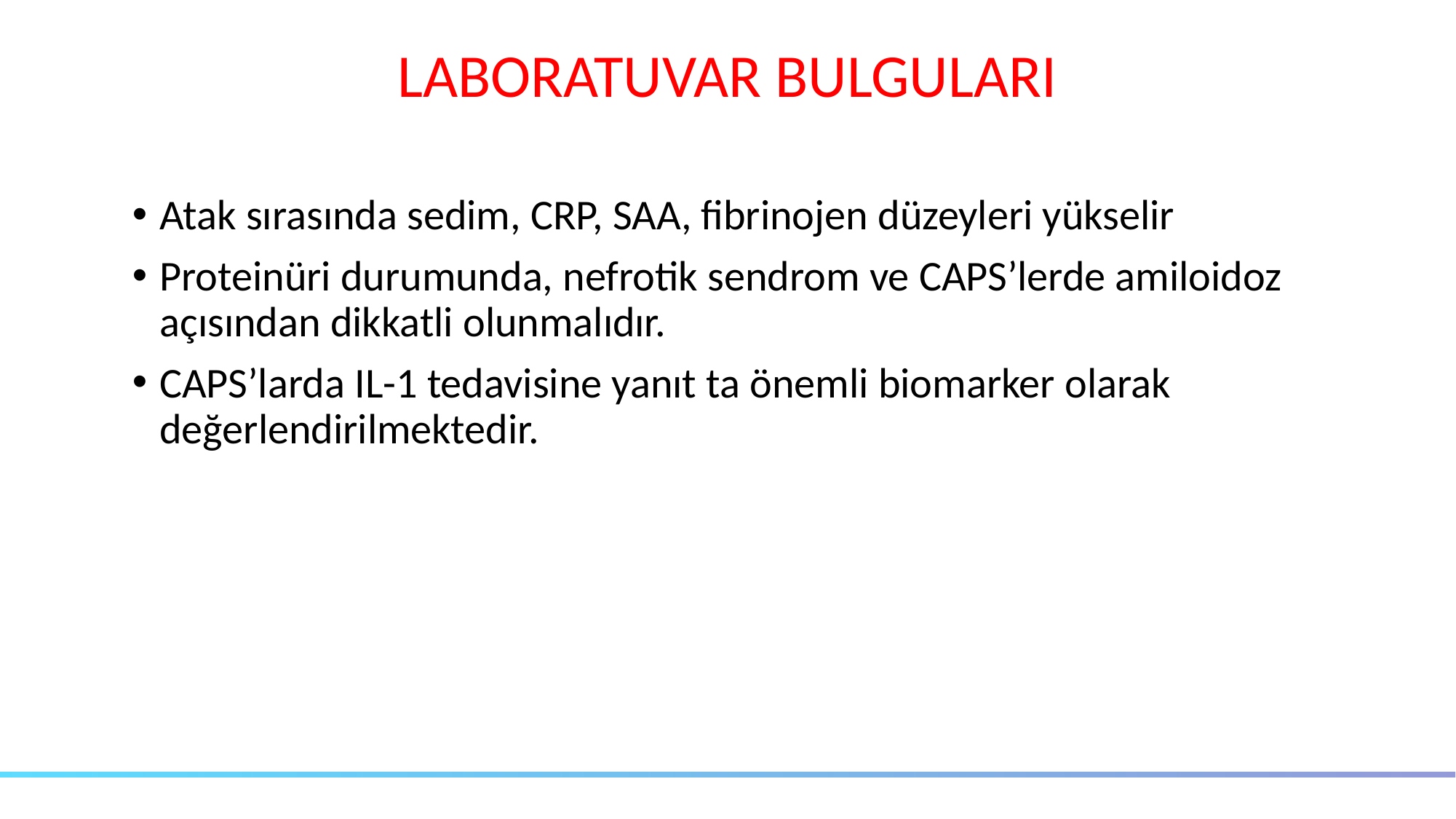

# LABORATUVAR BULGULARI
Atak sırasında sedim, CRP, SAA, fibrinojen düzeyleri yükselir
Proteinüri durumunda, nefrotik sendrom ve CAPS’lerde amiloidoz açısından dikkatli olunmalıdır.
CAPS’larda IL-1 tedavisine yanıt ta önemli biomarker olarak değerlendirilmektedir.